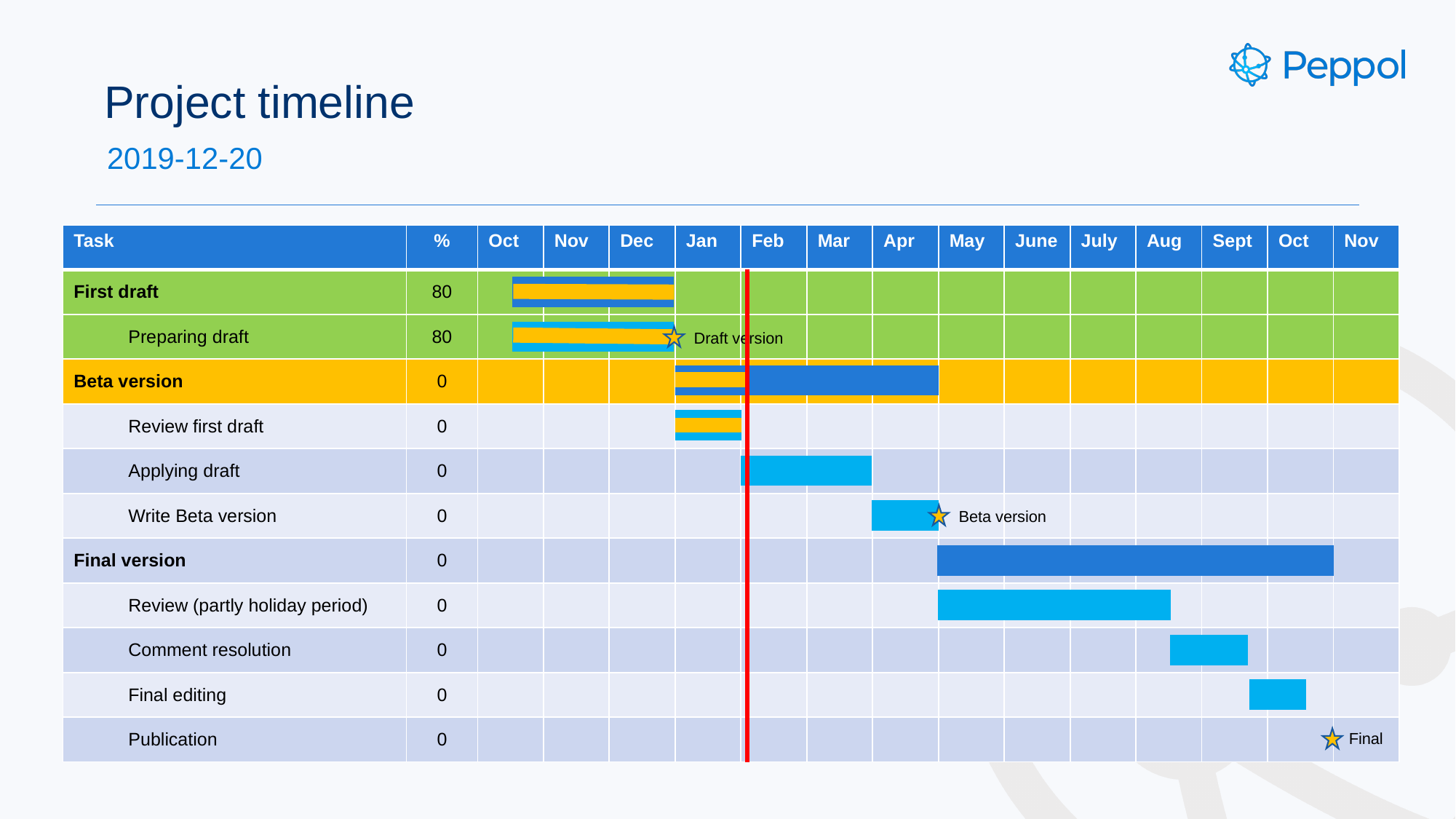

# Project timeline
2019-12-20
| Task | % | Oct | Nov | Dec | Jan | Feb | Mar | Apr | May | June | July | Aug | Sept | Oct | Nov |
| --- | --- | --- | --- | --- | --- | --- | --- | --- | --- | --- | --- | --- | --- | --- | --- |
| First draft | 80 |  |  |  |  |  |  |  |  |  |  |  |  |  |  |
| Preparing draft | 80 |  |  |  |  |  |  |  |  |  |  |  |  |  |  |
| Beta version | 0 |  |  |  |  |  |  |  |  |  |  |  |  |  |  |
| Review first draft | 0 |  |  |  |  |  |  |  |  |  |  |  |  |  |  |
| Applying draft | 0 |  |  |  |  |  |  |  |  |  |  |  |  |  |  |
| Write Beta version | 0 |  |  |  |  |  |  |  |  |  |  |  |  |  |  |
| Final version | 0 |  |  |  |  |  |  |  |  |  |  |  |  |  |  |
| Review (partly holiday period) | 0 |  |  |  |  |  |  |  |  |  |  |  |  |  |  |
| Comment resolution | 0 |  |  |  |  |  |  |  |  |  |  |  |  |  |  |
| Final editing | 0 |  |  |  |  |  |  |  |  |  |  |  |  |  |  |
| Publication | 0 |  |  |  |  |  |  |  |  |  |  |  |  |  |  |
Draft version

Beta version

Final